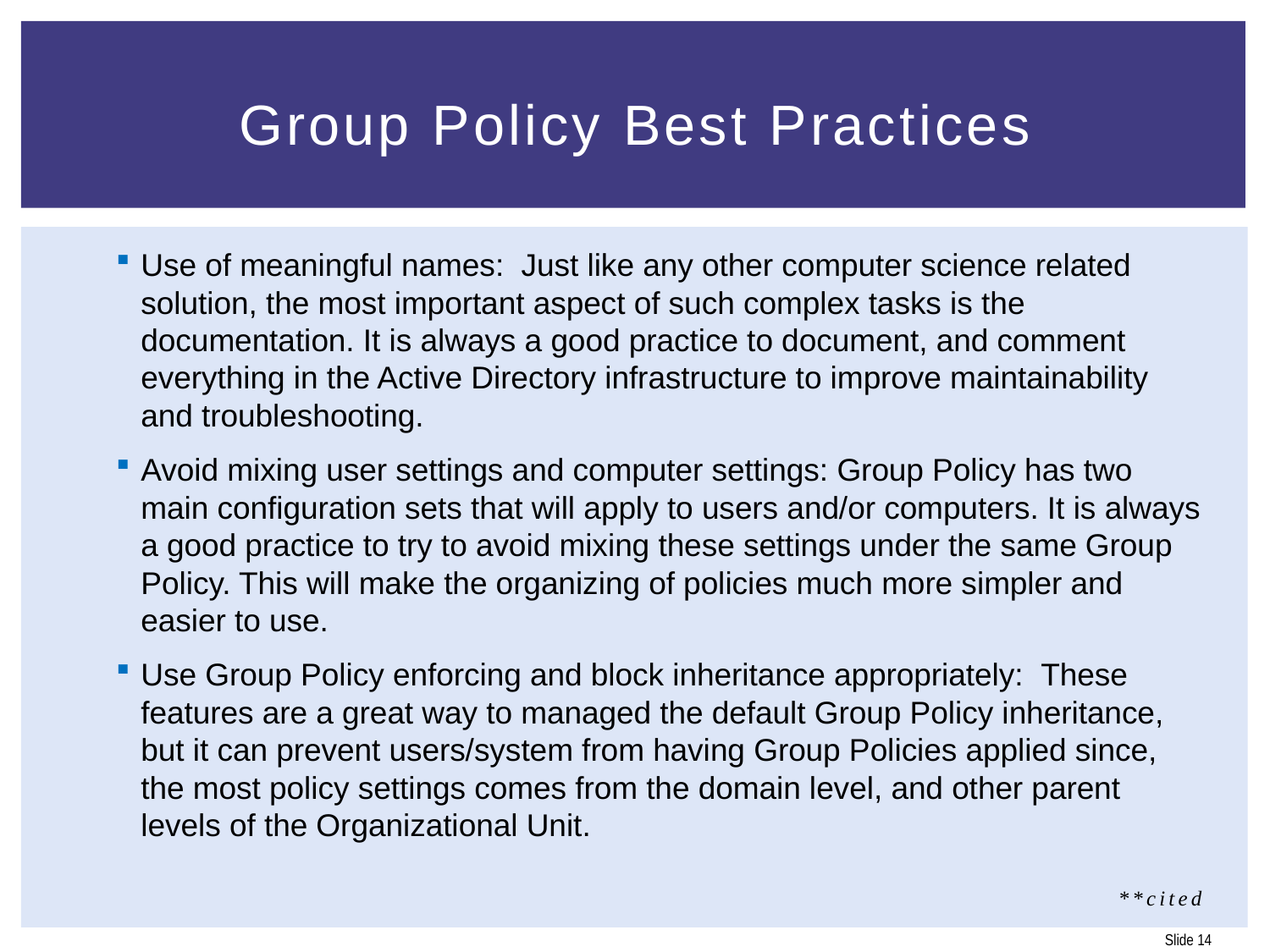

# Group Policy Best Practices
Use of meaningful names:  Just like any other computer science related solution, the most important aspect of such complex tasks is the documentation. It is always a good practice to document, and comment everything in the Active Directory infrastructure to improve maintainability and troubleshooting.
Avoid mixing user settings and computer settings: Group Policy has two main configuration sets that will apply to users and/or computers. It is always a good practice to try to avoid mixing these settings under the same Group Policy. This will make the organizing of policies much more simpler and easier to use.
Use Group Policy enforcing and block inheritance appropriately:  These features are a great way to managed the default Group Policy inheritance, but it can prevent users/system from having Group Policies applied since, the most policy settings comes from the domain level, and other parent levels of the Organizational Unit.

**cited